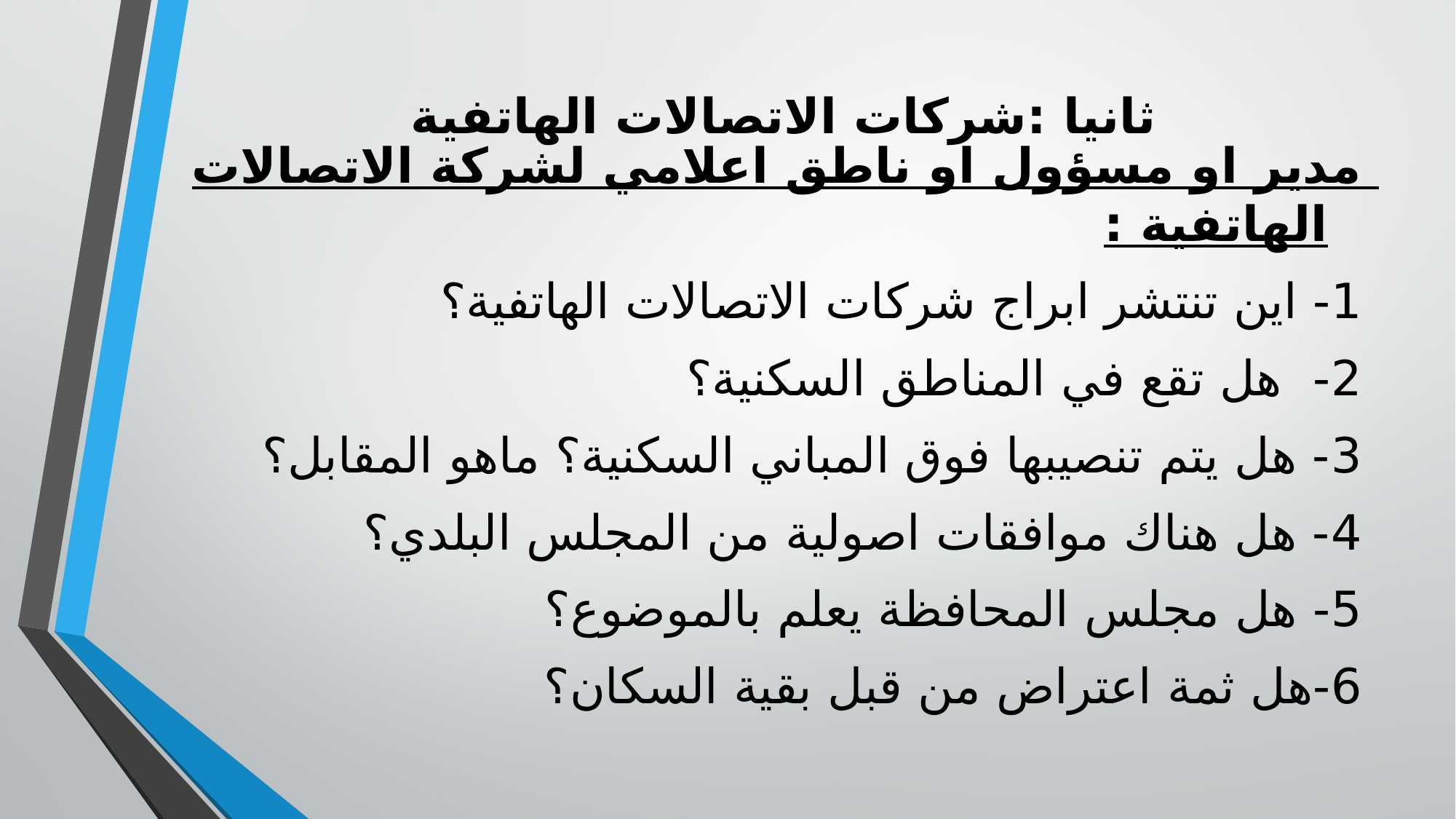

# ثانيا :شركات الاتصالات الهاتفية
مدير او مسؤول او ناطق اعلامي لشركة الاتصالات الهاتفية :
1- اين تنتشر ابراج شركات الاتصالات الهاتفية؟
2-  هل تقع في المناطق السكنية؟
3- هل يتم تنصيبها فوق المباني السكنية؟ ماهو المقابل؟
4- هل هناك موافقات اصولية من المجلس البلدي؟
5- هل مجلس المحافظة يعلم بالموضوع؟
6-هل ثمة اعتراض من قبل بقية السكان؟